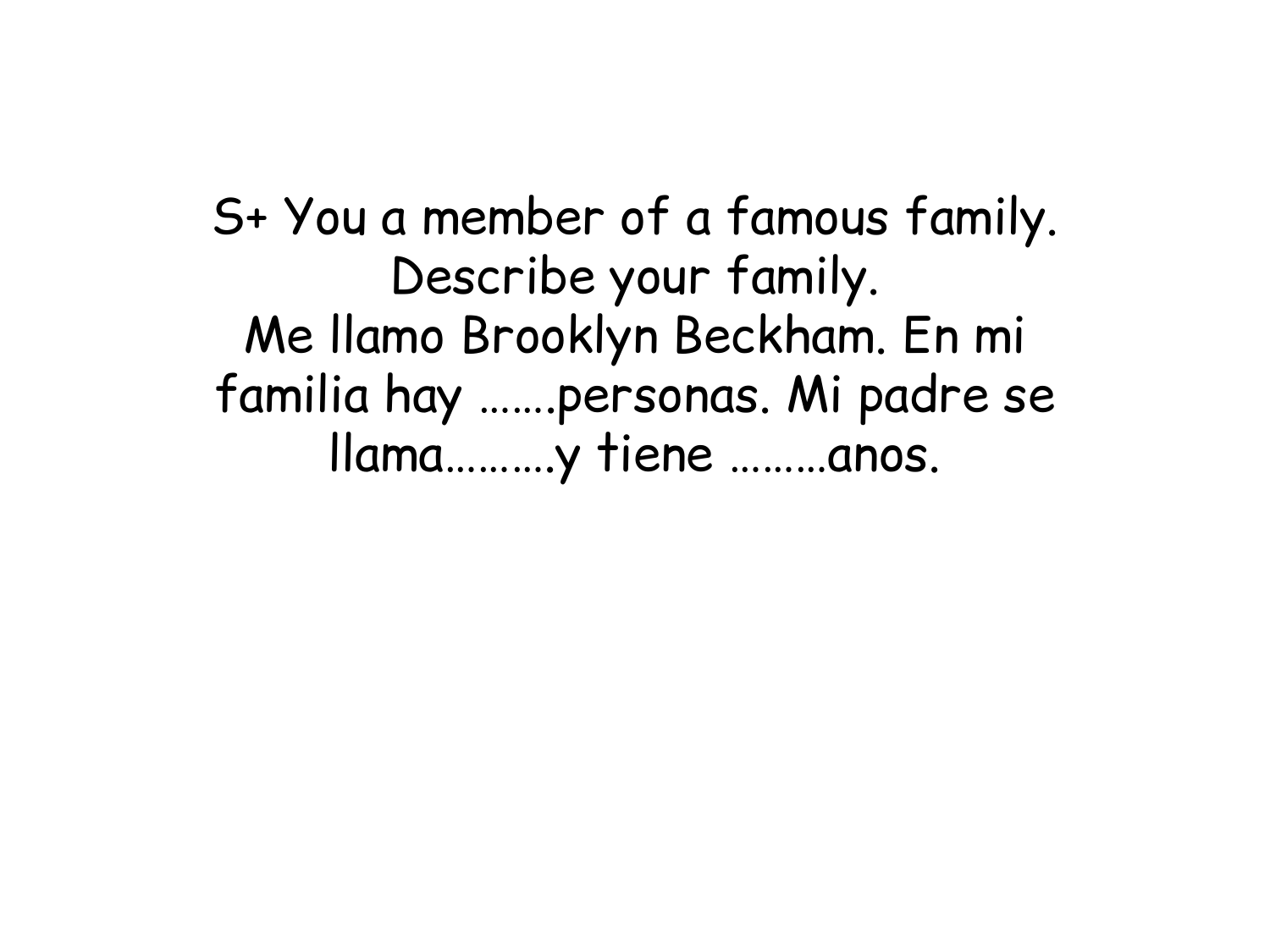

# S+ You a member of a famous family. Describe your family. Me llamo Brooklyn Beckham. En mi familia hay …….personas. Mi padre se llama……….y tiene ………anos.